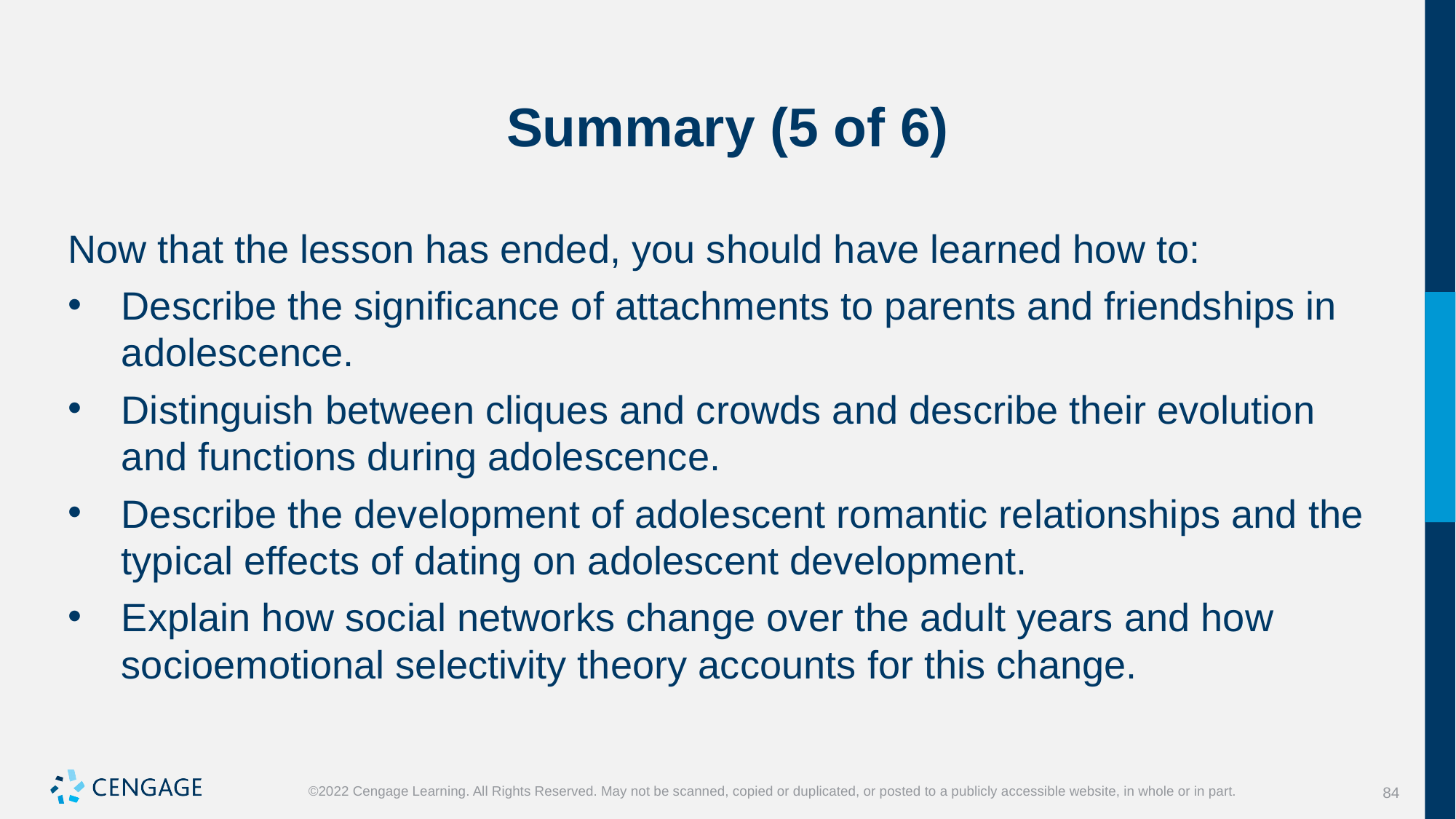

# Summary (5 of 6)
Now that the lesson has ended, you should have learned how to:
Describe the significance of attachments to parents and friendships in adolescence.
Distinguish between cliques and crowds and describe their evolution and functions during adolescence.
Describe the development of adolescent romantic relationships and the typical effects of dating on adolescent development.
Explain how social networks change over the adult years and how socioemotional selectivity theory accounts for this change.